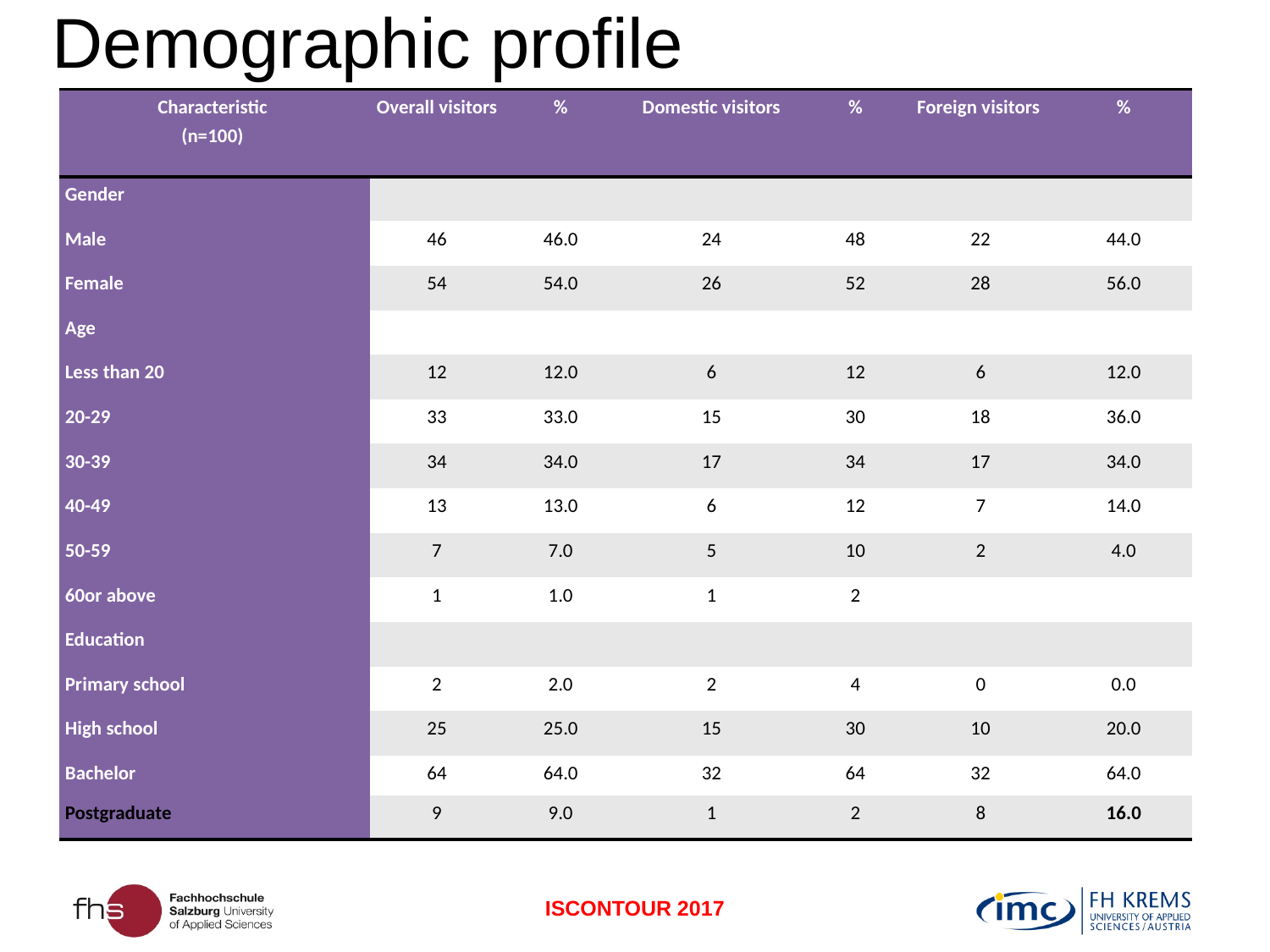

Demographic profile
| Characteristic (n=100) | Overall visitors | % | Domestic visitors | % | Foreign visitors | % |
| --- | --- | --- | --- | --- | --- | --- |
| Gender |  |  |  |  |  |  |
| Male | 46 | 46.0 | 24 | 48 | 22 | 44.0 |
| Female | 54 | 54.0 | 26 | 52 | 28 | 56.0 |
| Age |  |  |  |  |  |  |
| Less than 20 | 12 | 12.0 | 6 | 12 | 6 | 12.0 |
| 20-29 | 33 | 33.0 | 15 | 30 | 18 | 36.0 |
| 30-39 | 34 | 34.0 | 17 | 34 | 17 | 34.0 |
| 40-49 | 13 | 13.0 | 6 | 12 | 7 | 14.0 |
| 50-59 | 7 | 7.0 | 5 | 10 | 2 | 4.0 |
| 60or above | 1 | 1.0 | 1 | 2 |  |  |
| Education |  |  |  |  |  |  |
| Primary school | 2 | 2.0 | 2 | 4 | 0 | 0.0 |
| High school | 25 | 25.0 | 15 | 30 | 10 | 20.0 |
| Bachelor | 64 | 64.0 | 32 | 64 | 32 | 64.0 |
| Postgraduate | 9 | 9.0 | 1 | 2 | 8 | 16.0 |